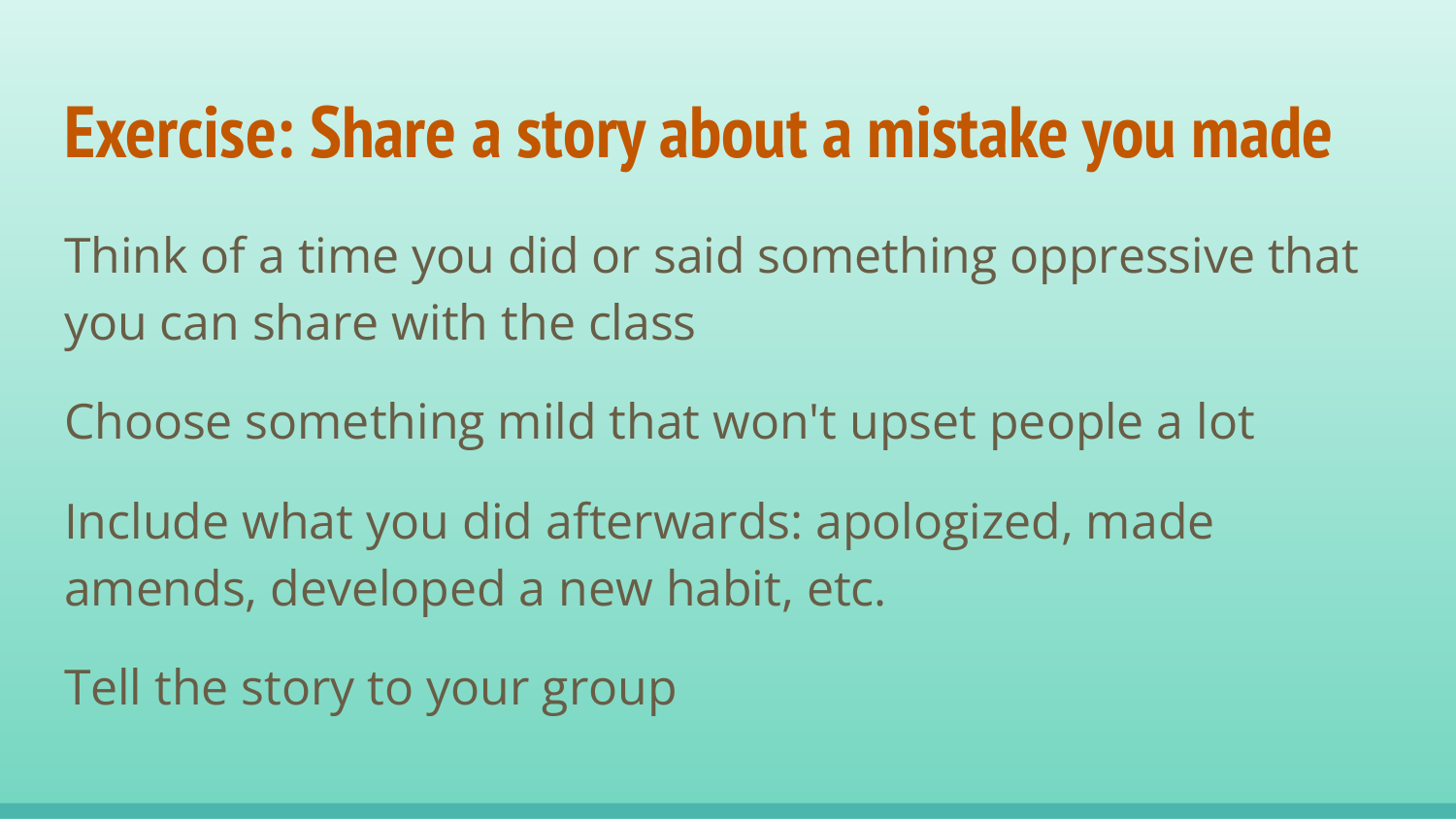

# Exercise: Share a story about a mistake you made
Think of a time you did or said something oppressive that you can share with the class
Choose something mild that won't upset people a lot
Include what you did afterwards: apologized, made amends, developed a new habit, etc.
Tell the story to your group